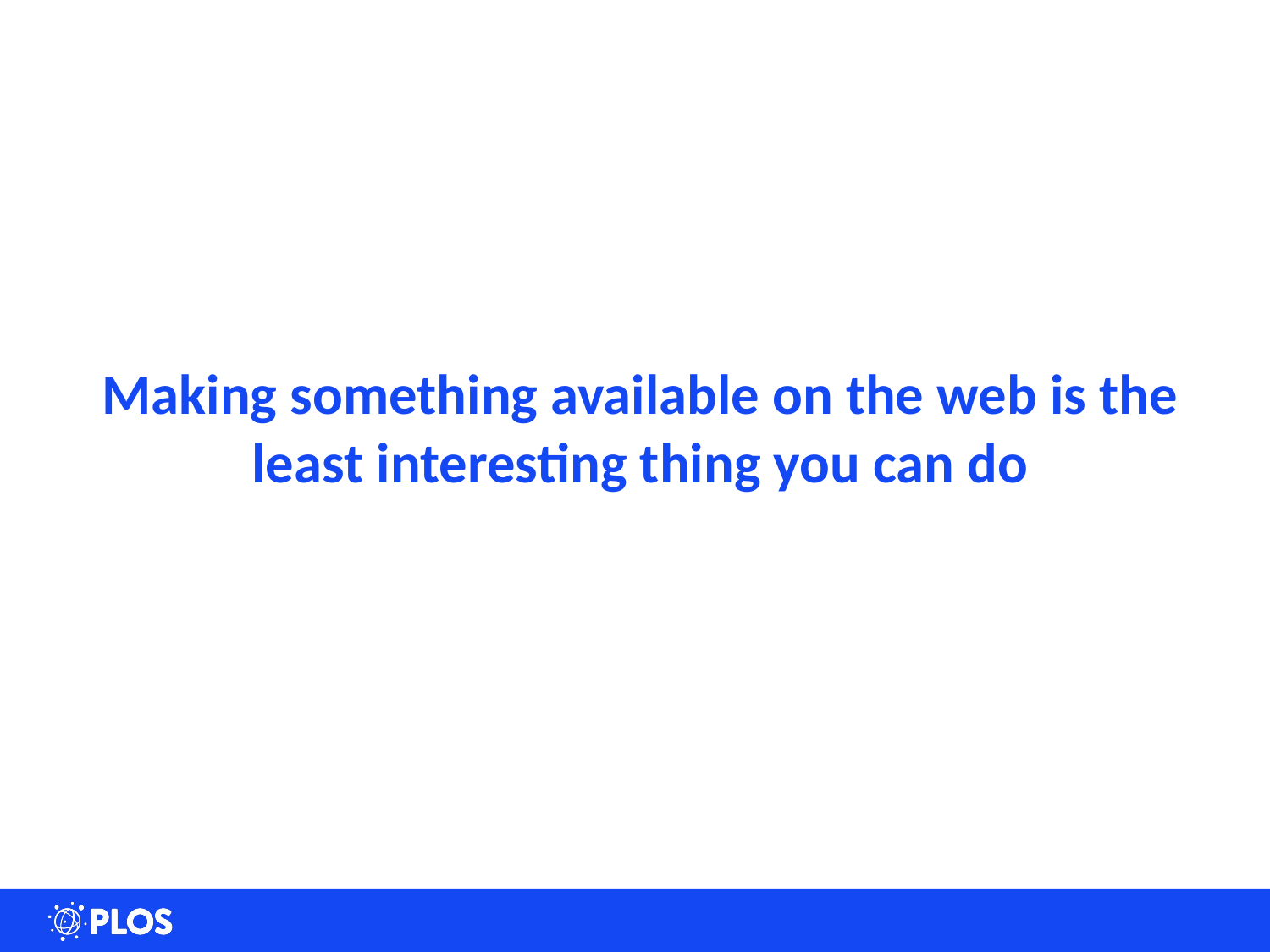

# Making something available on the web is the least interesting thing you can do